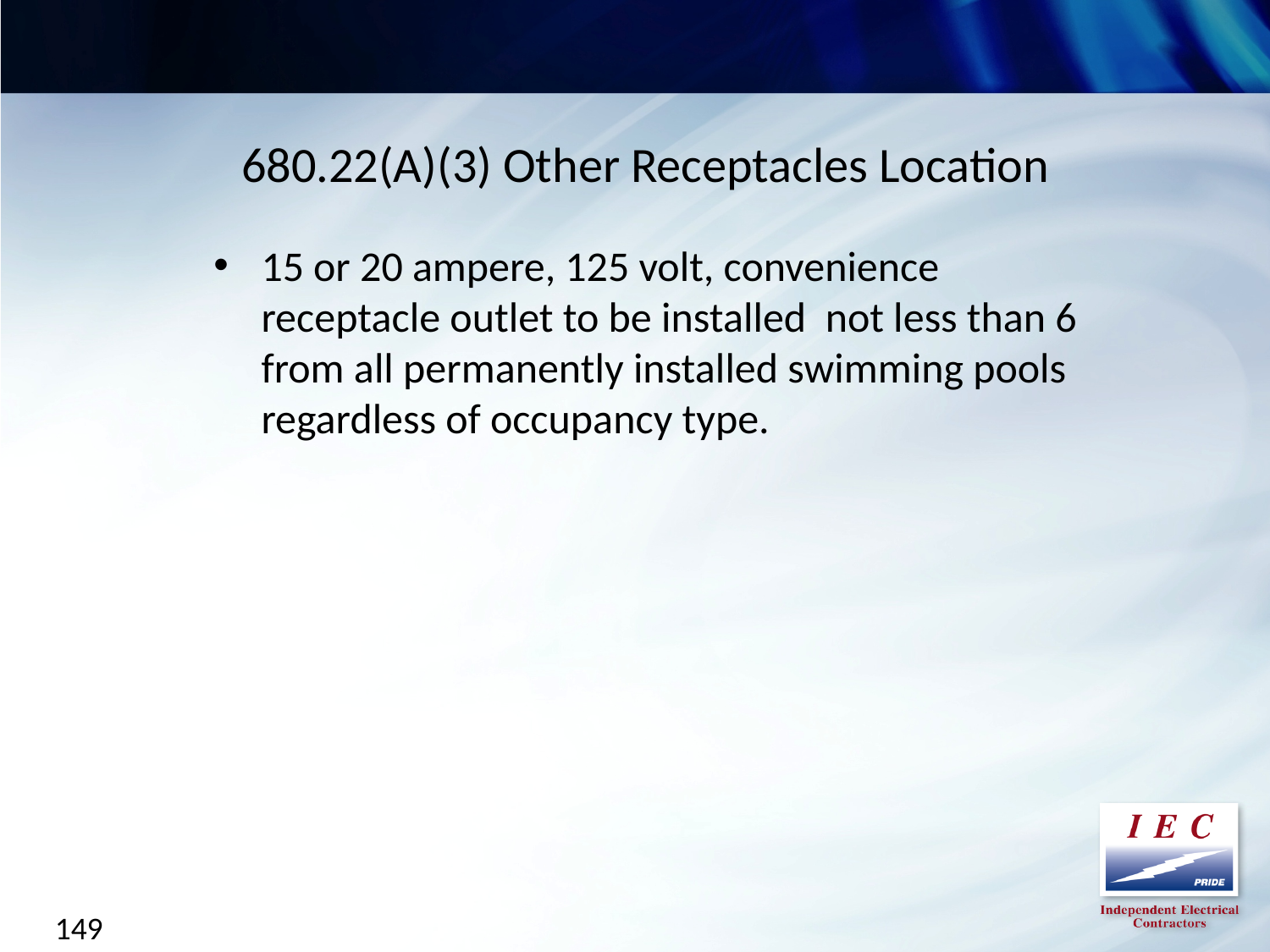

680.22(A)(3) Other Receptacles Location
15 or 20 ampere, 125 volt, convenience receptacle outlet to be installed  not less than 6  from all permanently installed swimming pools regardless of occupancy type.
149